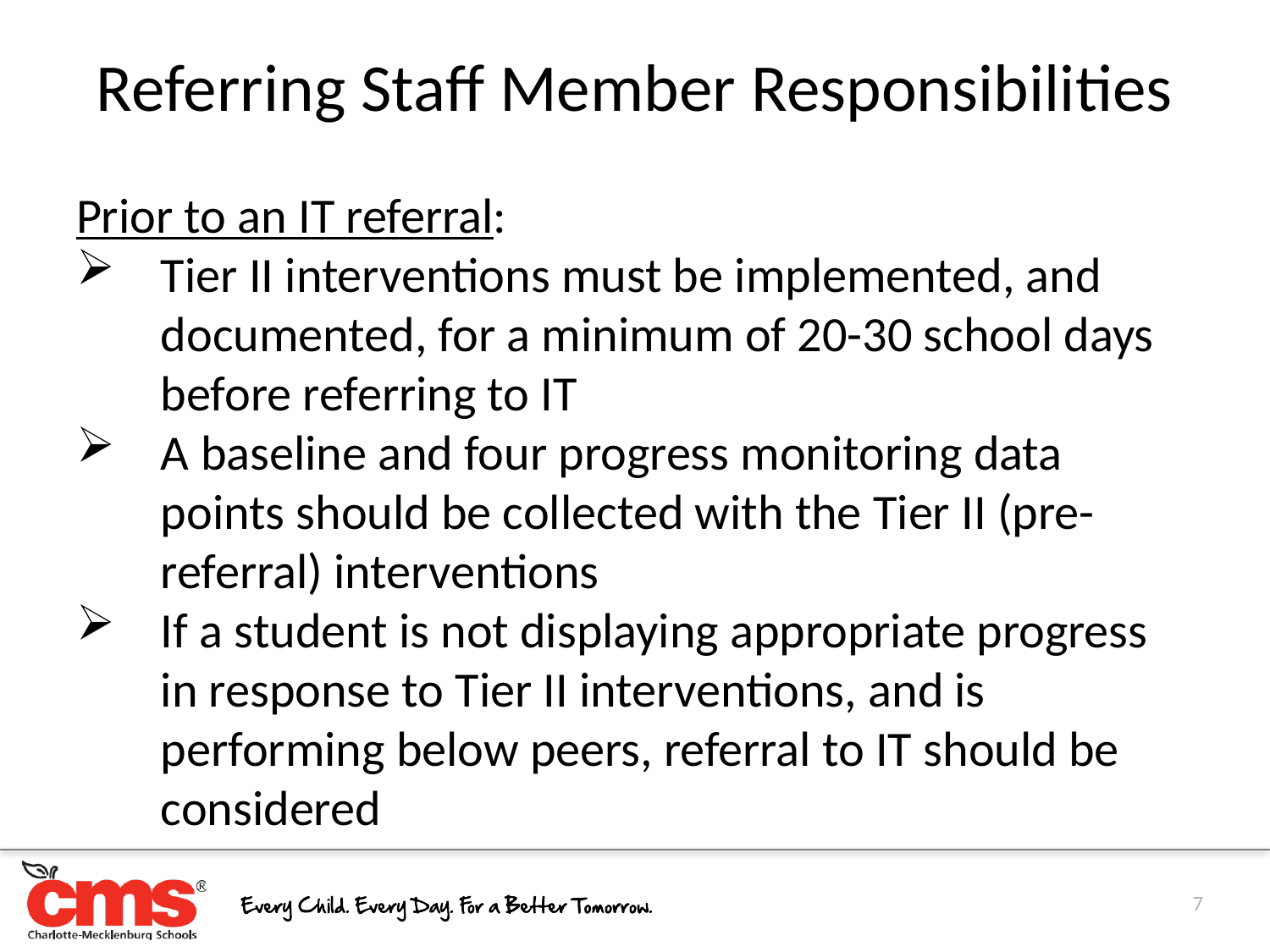

Referring Staff Member Responsibilities

Prior to an IT referral:
Tier II interventions must be implemented, and documented, for a minimum of 20-30 school days before referring to IT
A baseline and four progress monitoring data points should be collected with the Tier II (pre-referral) interventions
If a student is not displaying appropriate progress in response to Tier II interventions, and is performing below peers, referral to IT should be considered

7